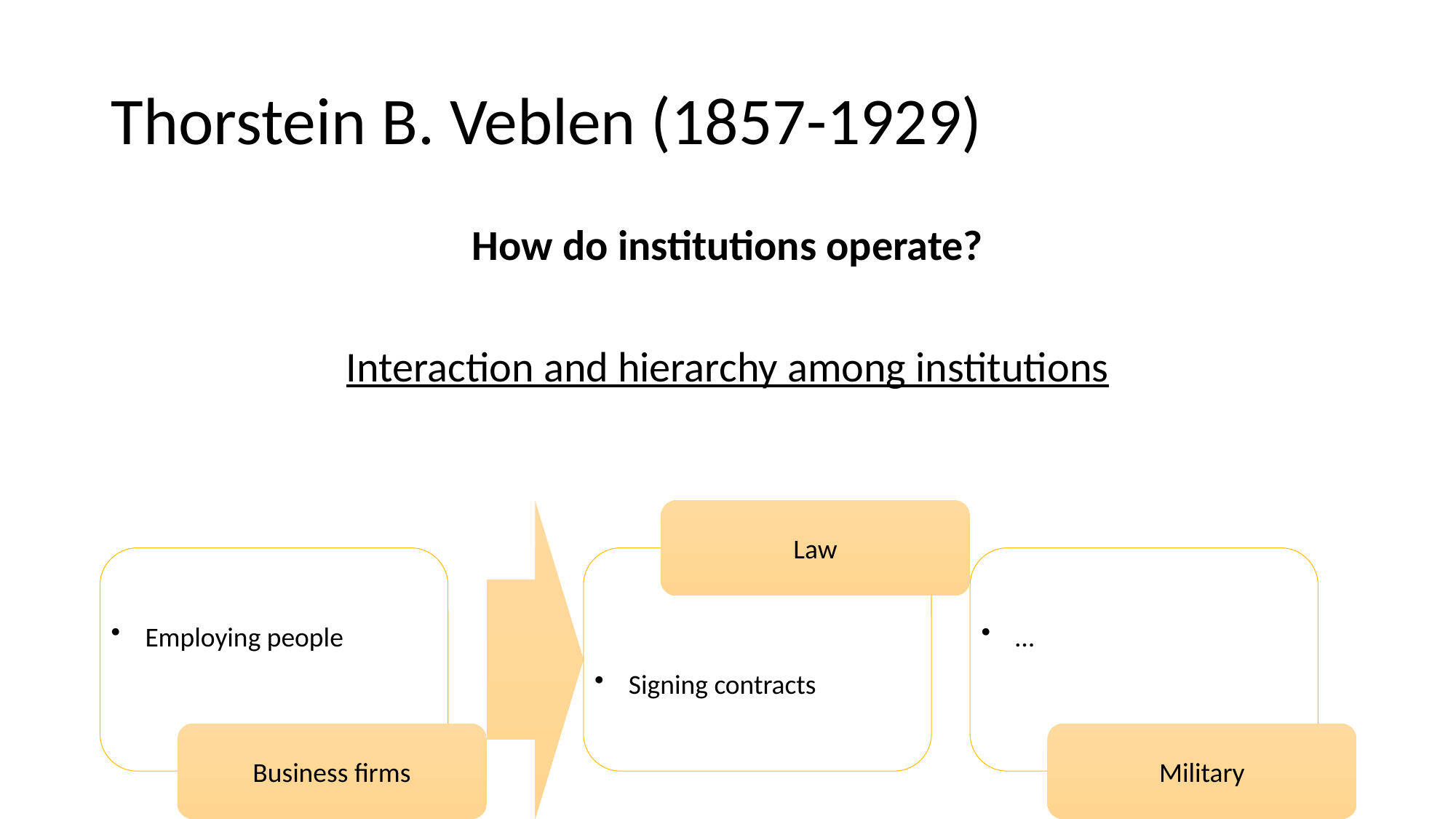

# Thorstein B. Veblen (1857-1929)
How do institutions operate?

Interaction and hierarchy among institutions
Business firms
Employing people
Law
Signing contracts
Military
…
…
…